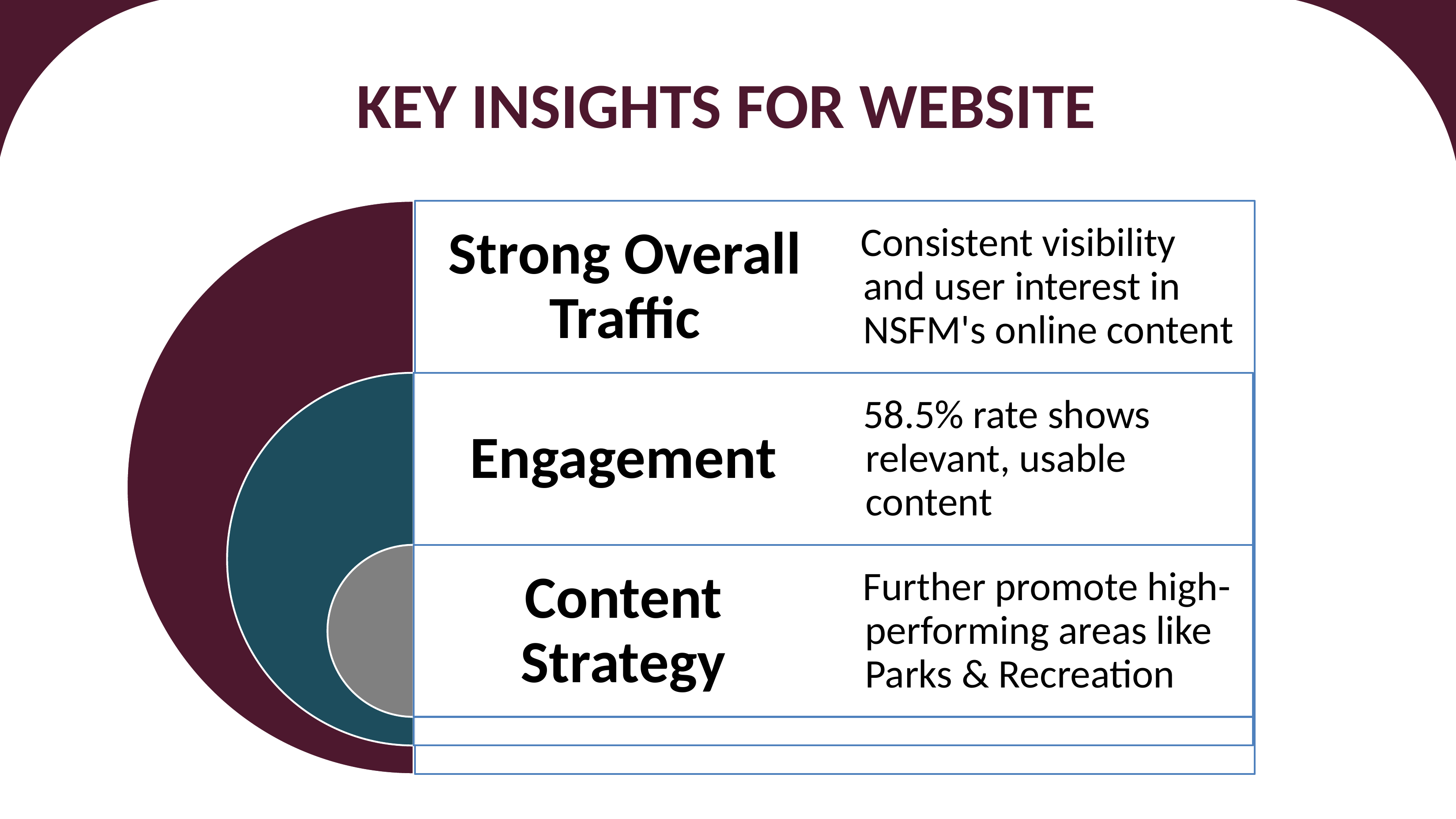

# Key insights for Website
Strong Overall Traffic
Engagement
Content Strategy
  Consistent visibility and user interest in NSFM's online content
  58.5% rate shows relevant, usable content
  Further promote high-performing areas like Parks & Recreation